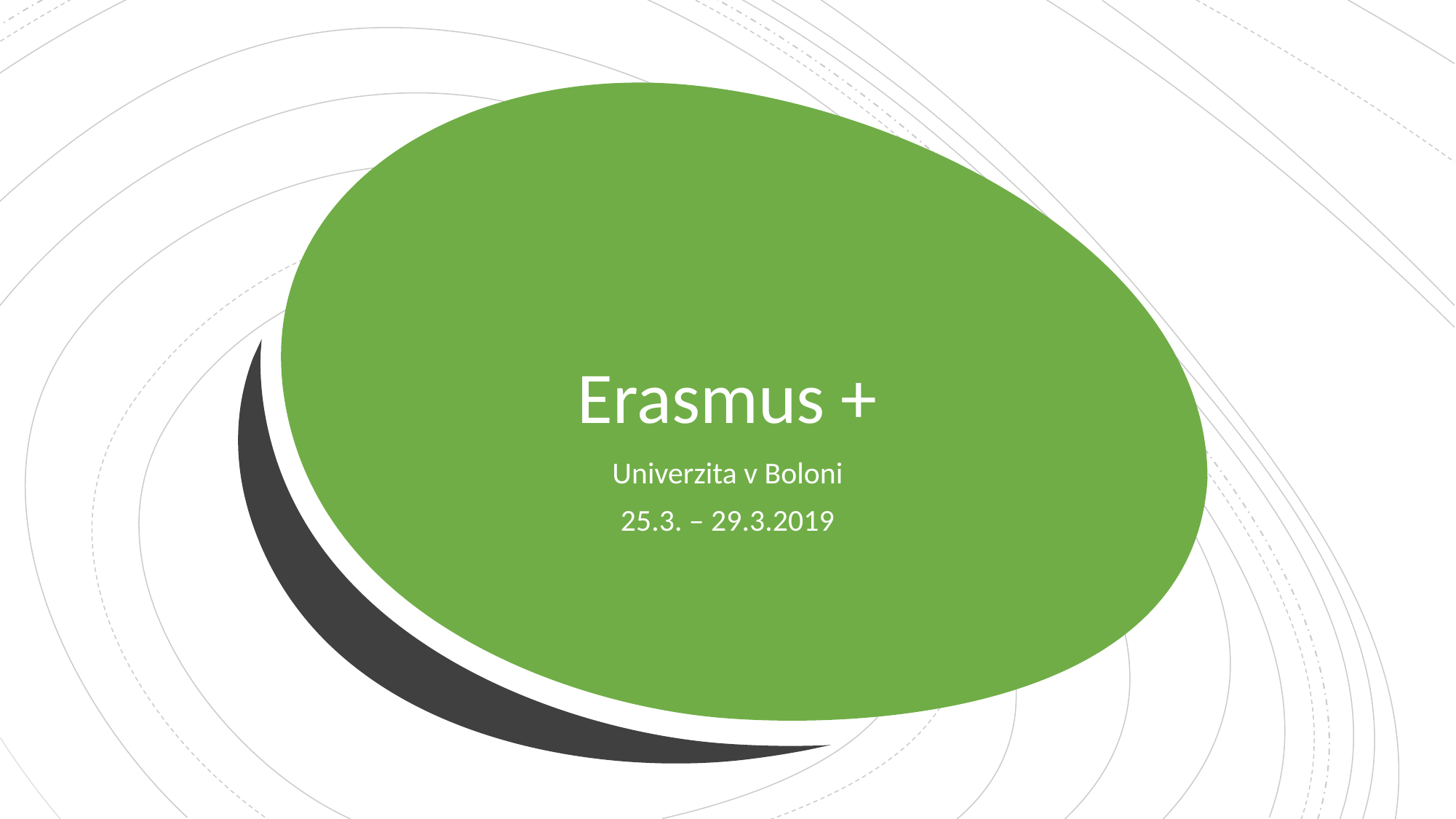

# Erasmus +

Univerzita v Boloni
25.3. – 29.3.2019